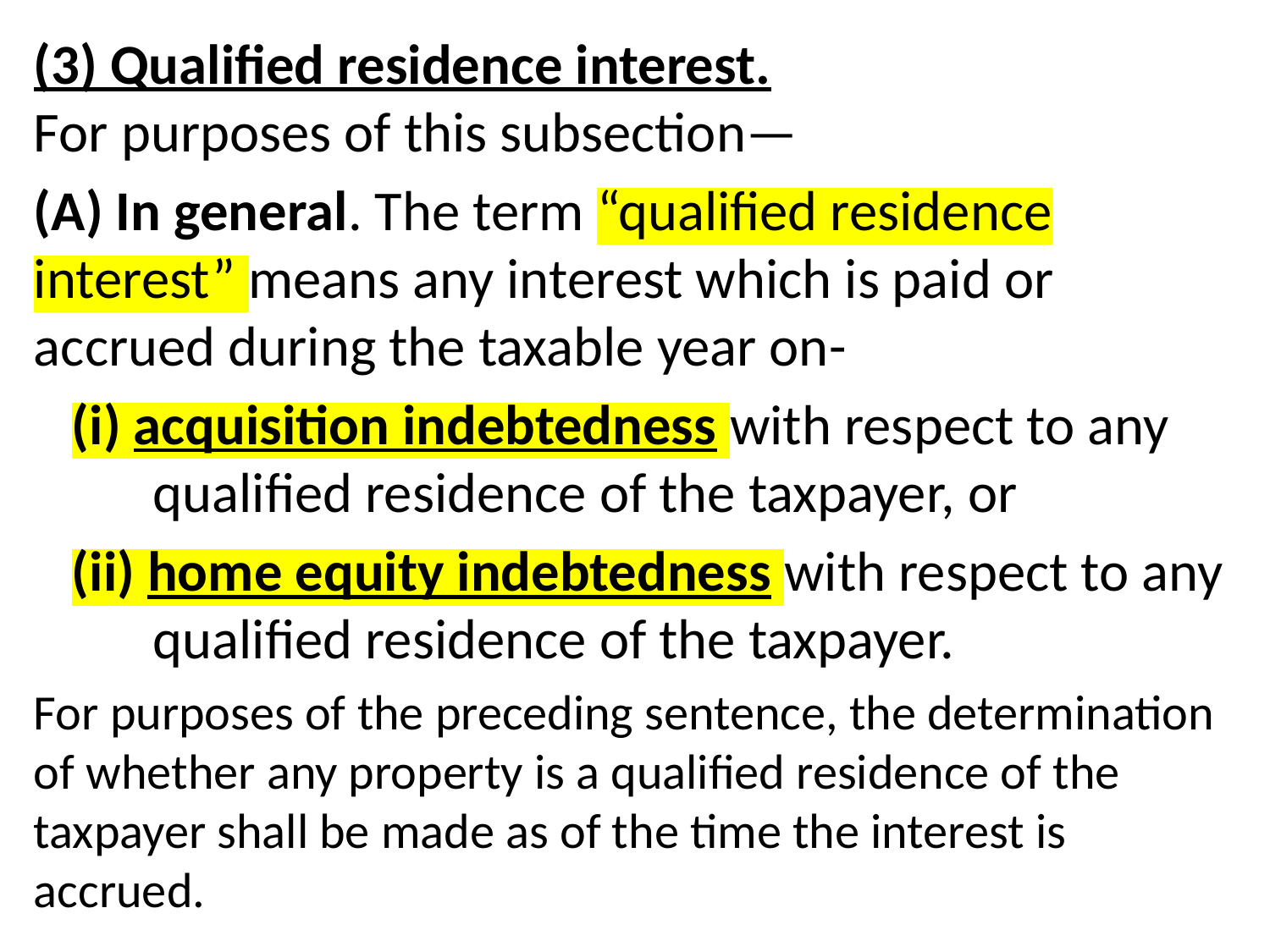

(3) Qualified residence interest.
For purposes of this subsection—
(A) In general. The term “qualified residence interest” means any interest which is paid or accrued during the taxable year on-
(i) acquisition indebtedness with respect to any qualified residence of the taxpayer, or
(ii) home equity indebtedness with respect to any qualified residence of the taxpayer.
For purposes of the preceding sentence, the determination of whether any property is a qualified residence of the taxpayer shall be made as of the time the interest is accrued.